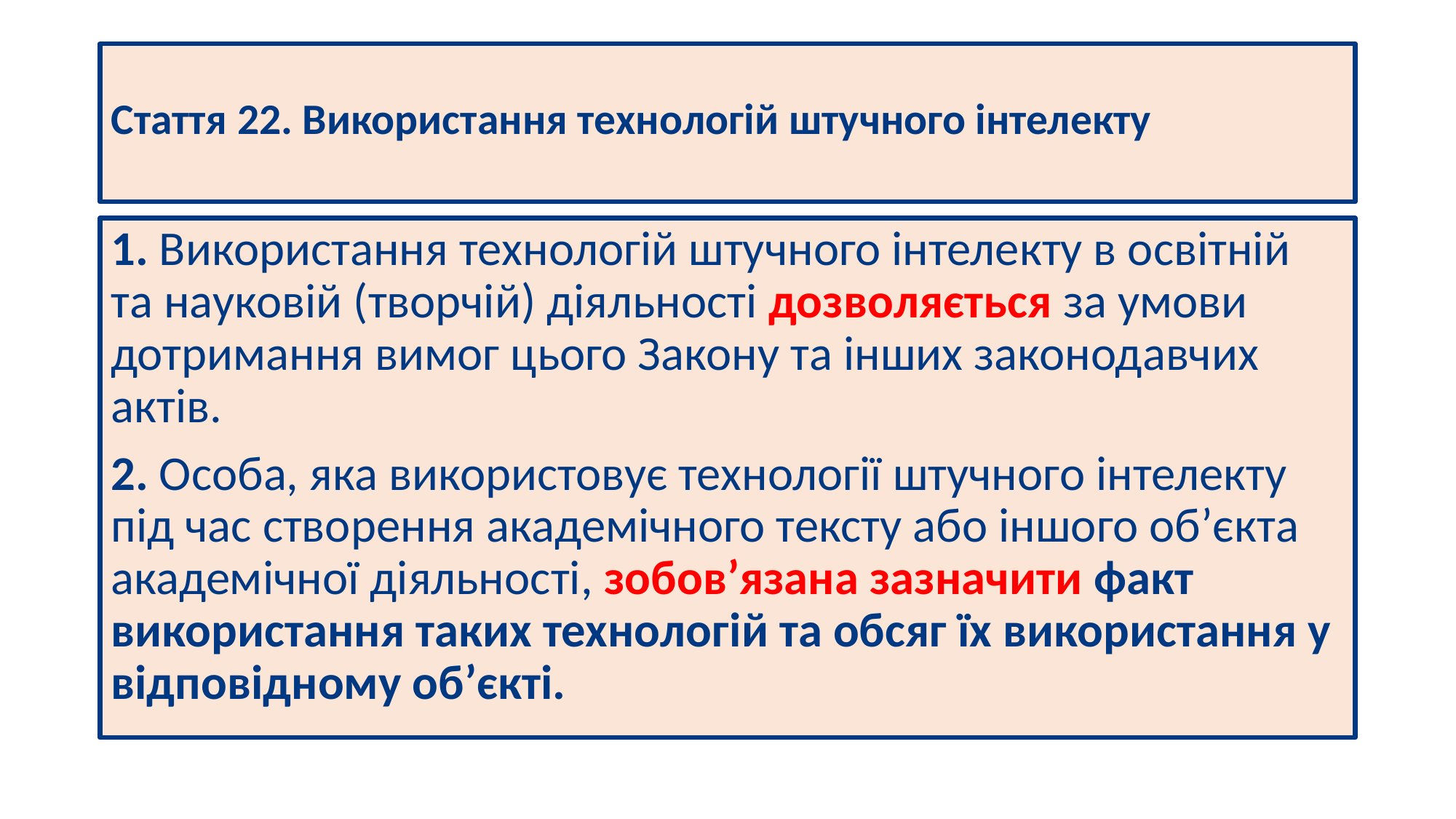

# Стаття 22. Використання технологій штучного інтелекту
1. Використання технологій штучного інтелекту в освітній та науковій (творчій) діяльності дозволяється за умови дотримання вимог цього Закону та інших законодавчих актів.
2. Особа, яка використовує технології штучного інтелекту під час створення академічного тексту або іншого об’єкта академічної діяльності, зобов’язана зазначити факт використання таких технологій та обсяг їх використання у відповідному об’єкті.